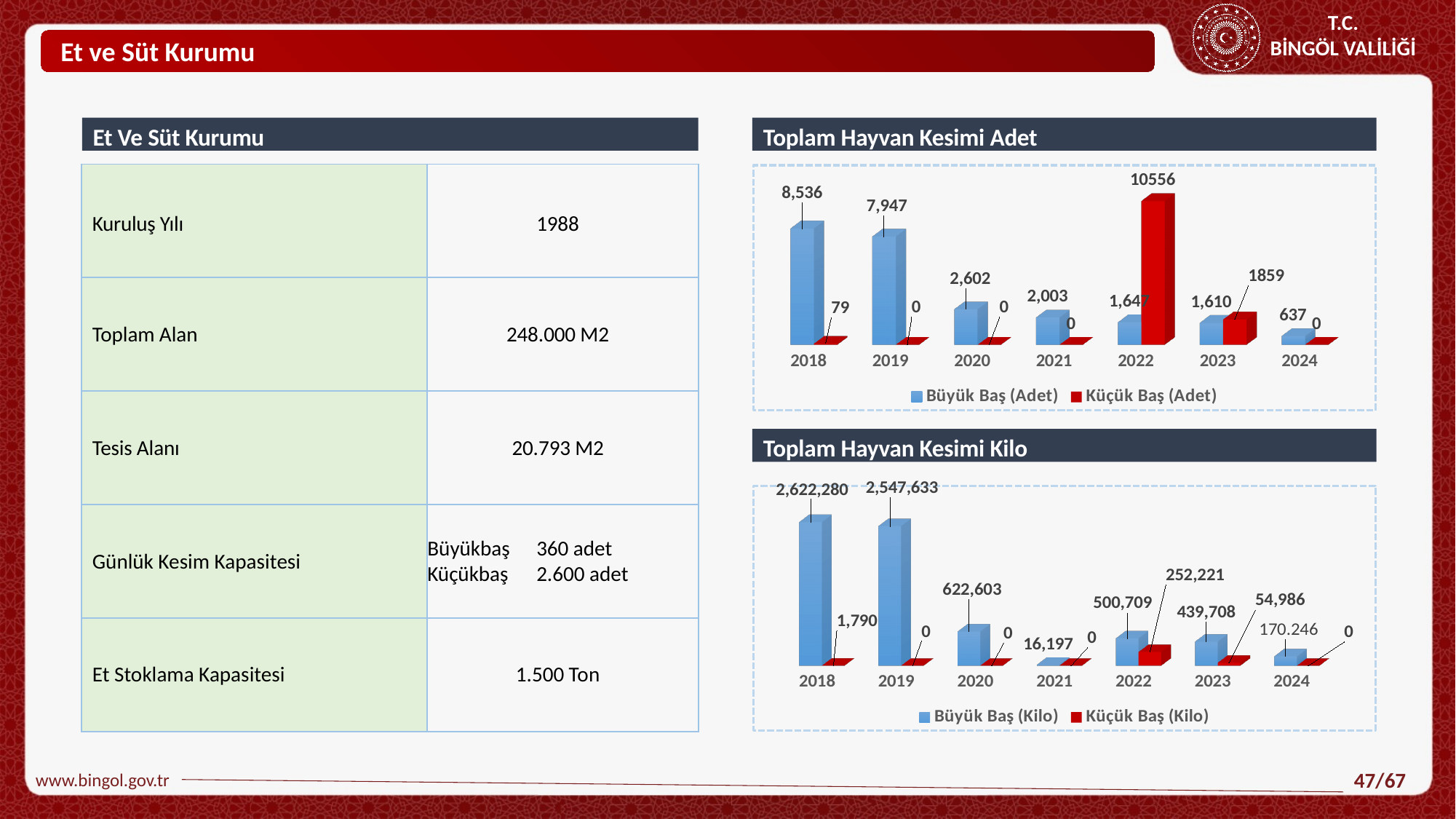

Et ve Süt Kurumu
Et Ve Süt Kurumu
Toplam Hayvan Kesimi Adet

[unsupported chart]

| Kuruluş Yılı | 1988 |
| --- | --- |
| Toplam Alan | 248.000 M2 |
| Tesis Alanı | 20.793 M2 |
| Günlük Kesim Kapasitesi | Büyükbaş 360 adet Küçükbaş 2.600 adet |
| Et Stoklama Kapasitesi | 1.500 Ton |
Toplam Hayvan Kesimi Kilo

[unsupported chart]

www.bingol.gov.tr